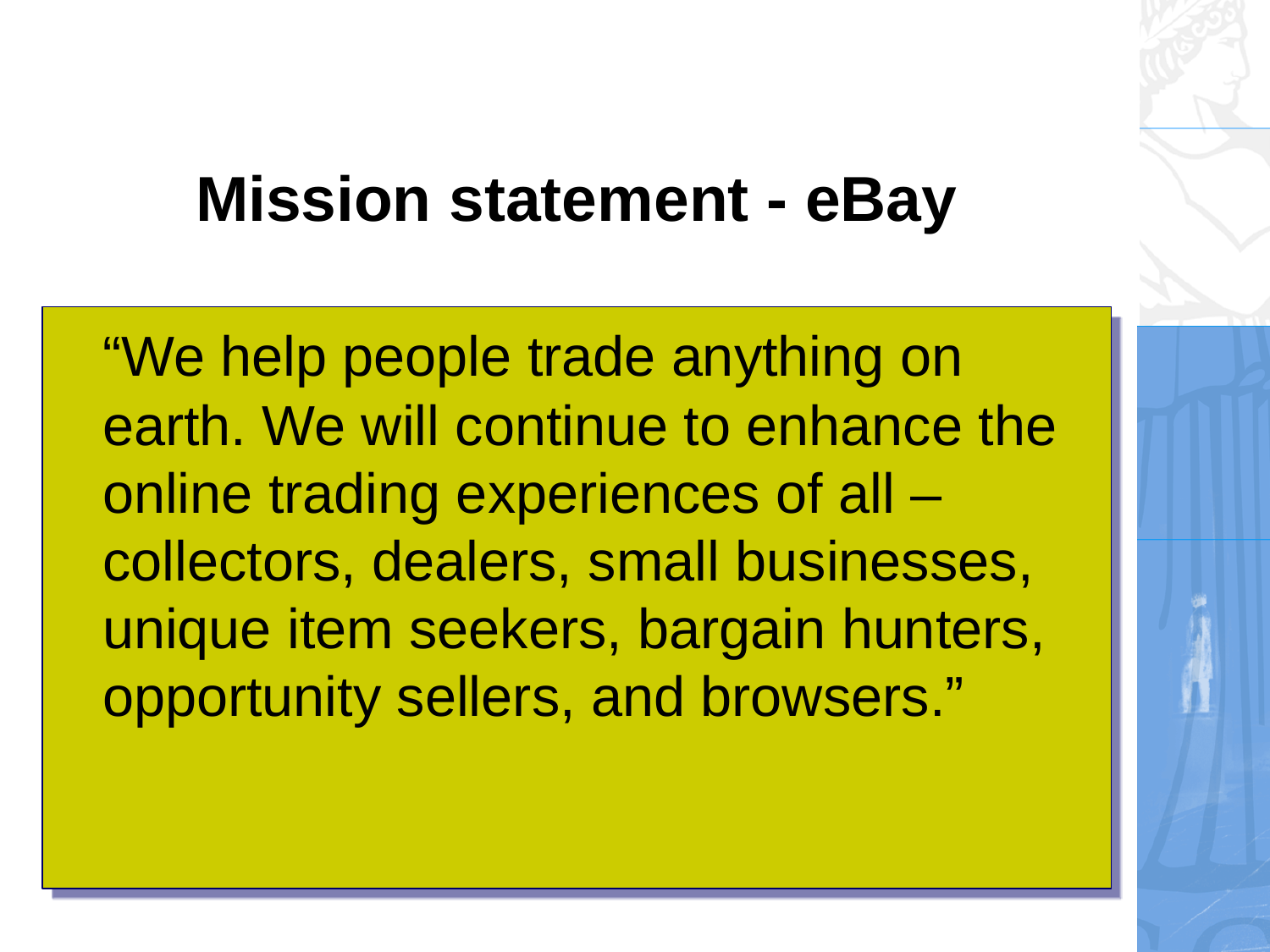

# Mission statement - eBay
	“We help people trade anything on earth. We will continue to enhance the online trading experiences of all – collectors, dealers, small businesses, unique item seekers, bargain hunters, opportunity sellers, and browsers.”